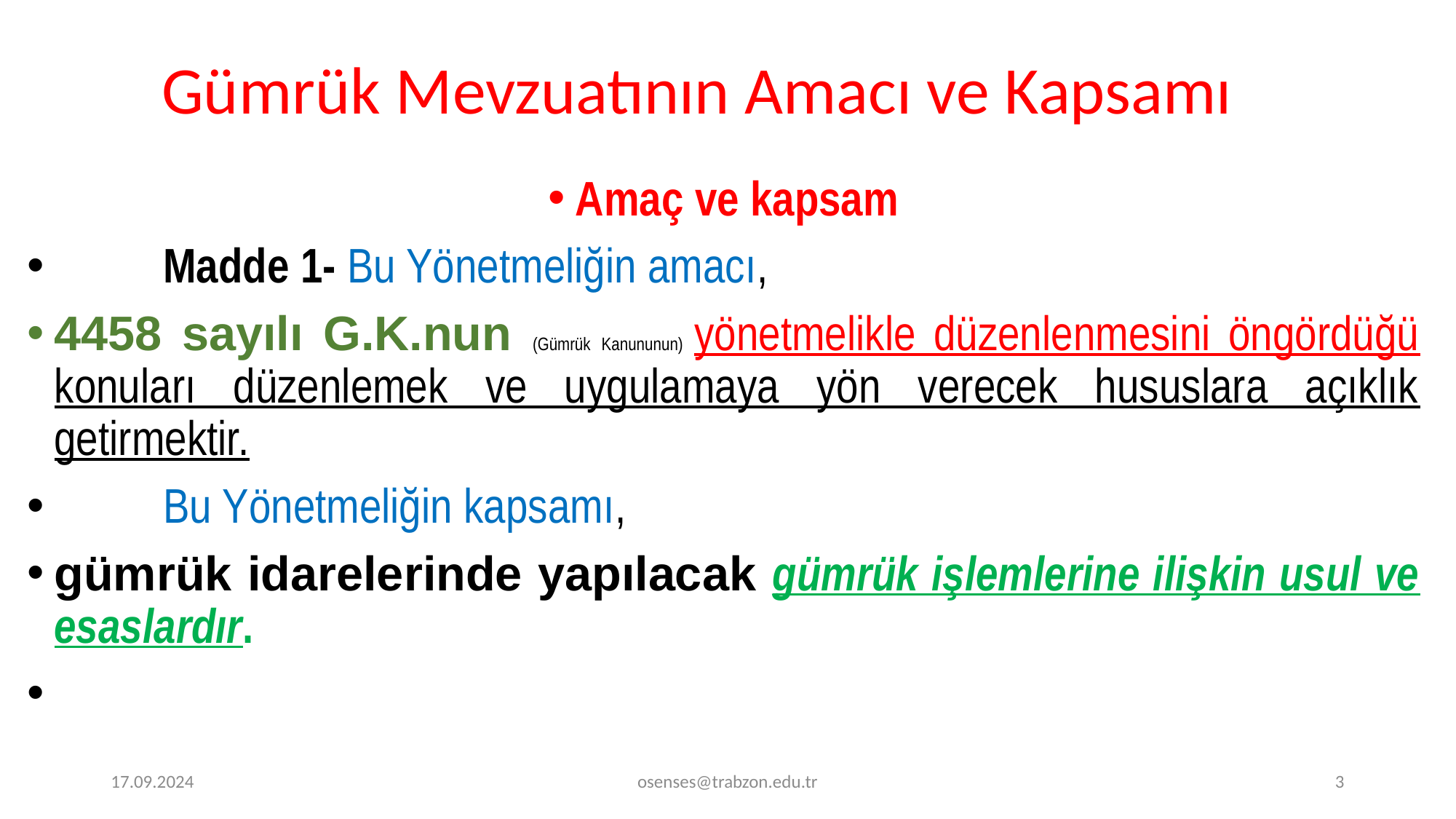

# Gümrük Mevzuatının Amacı ve Kapsamı
Amaç ve kapsam
 	Madde 1- Bu Yönetmeliğin amacı,
4458 sayılı G.K.nun (Gümrük Kanununun) yönetmelikle düzenlenmesini öngördüğü konuları düzenlemek ve uygulamaya yön verecek hususlara açıklık getirmektir.
 	Bu Yönetmeliğin kapsamı,
gümrük idarelerinde yapılacak gümrük işlemlerine ilişkin usul ve esaslardır.

17.09.2024
osenses@trabzon.edu.tr
3